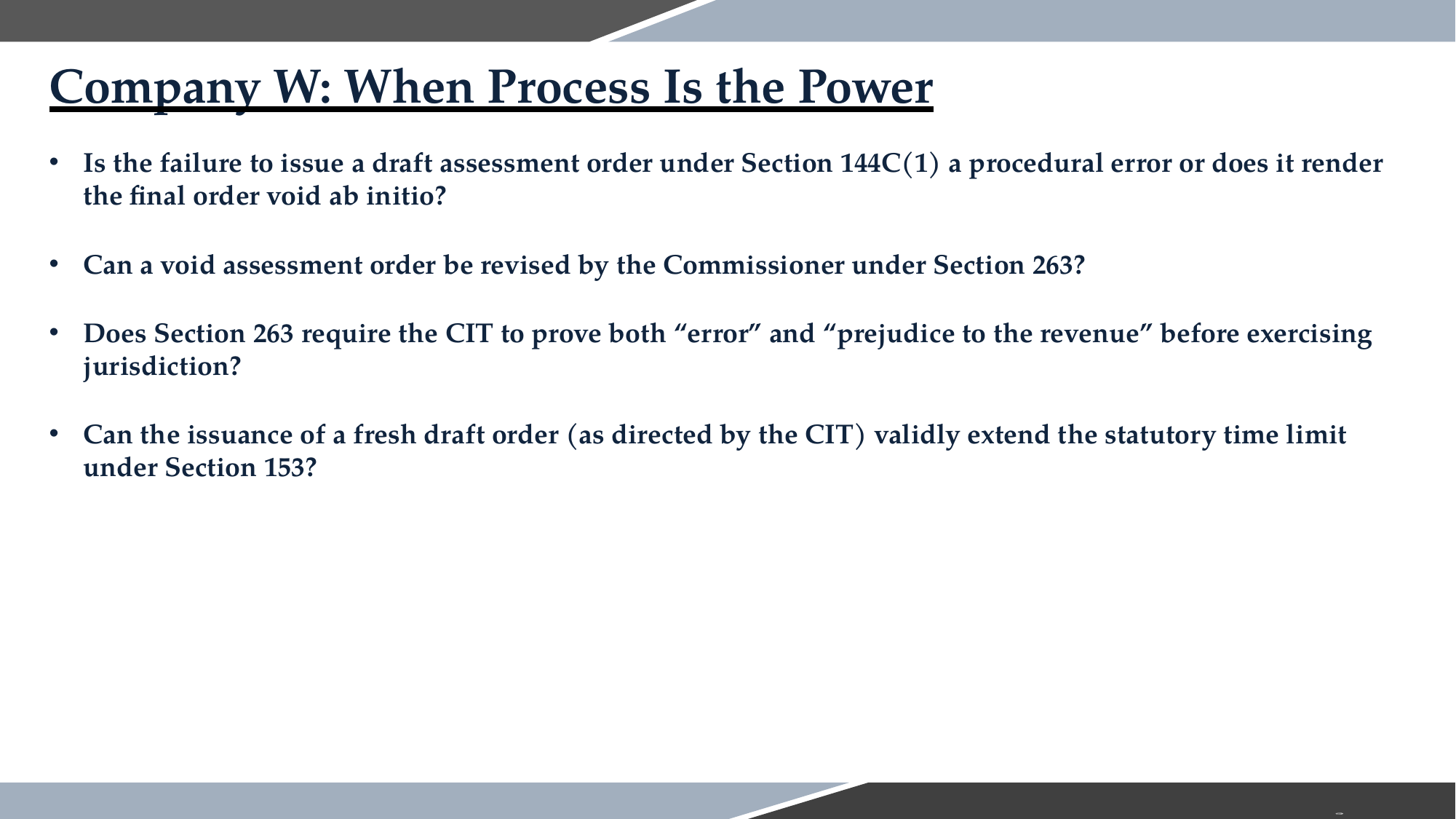

Company W: When Process Is the Power

Is the failure to issue a draft assessment order under Section 144C(1) a procedural error or does it render the final order void ab initio?

Can a void assessment order be revised by the Commissioner under Section 263?

Does Section 263 require the CIT to prove both “error” and “prejudice to the revenue” before exercising jurisdiction?

Can the issuance of a fresh draft order (as directed by the CIT) validly extend the statutory time limit under Section 153?